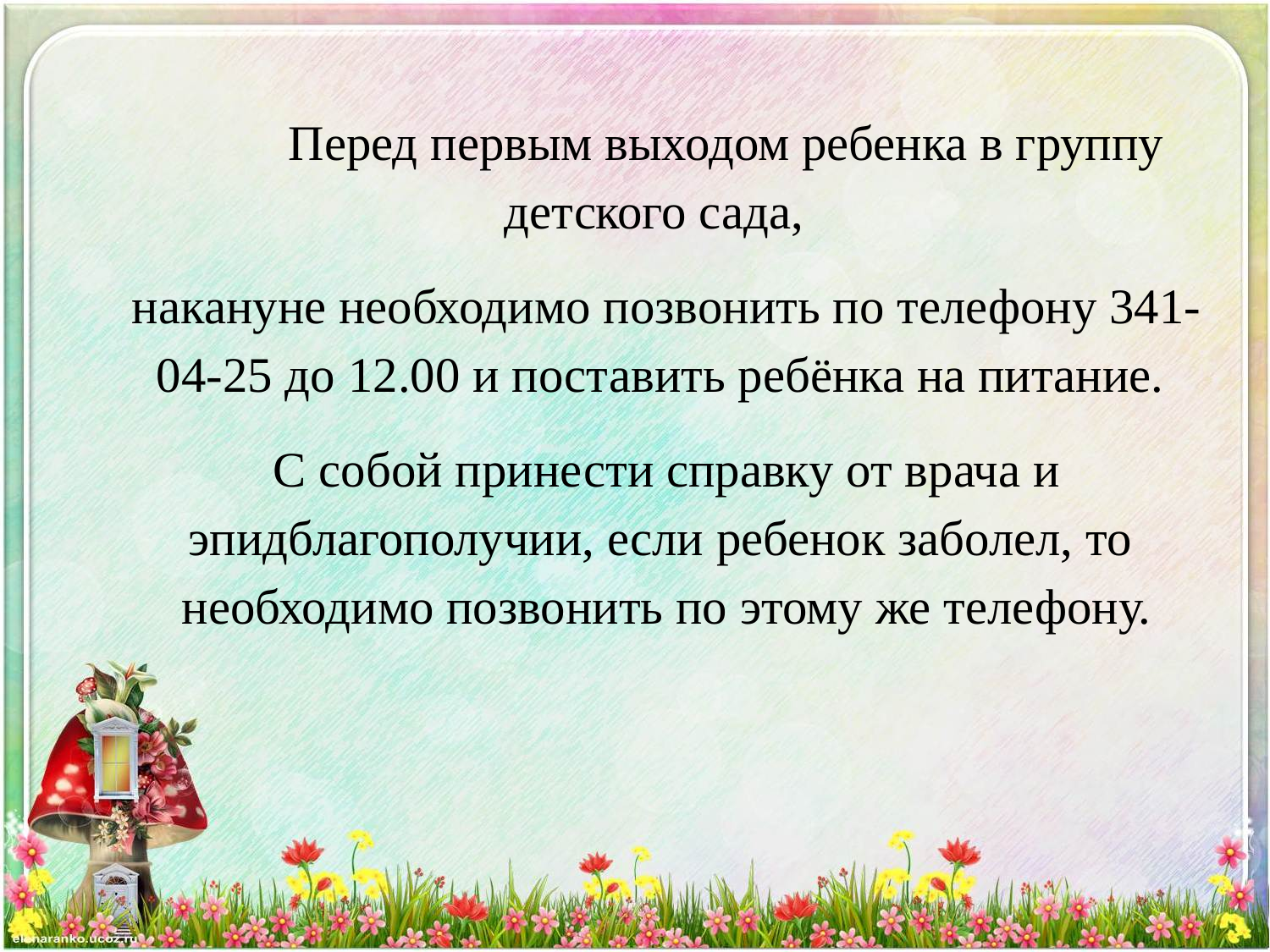

Перед первым выходом ребенка в группу детского сада,
накануне необходимо позвонить по телефону 341-04-25 до 12.00 и поставить ребёнка на питание.
С собой принести справку от врача и эпидблагополучии, если ребенок заболел, то  необходимо позвонить по этому же телефону.